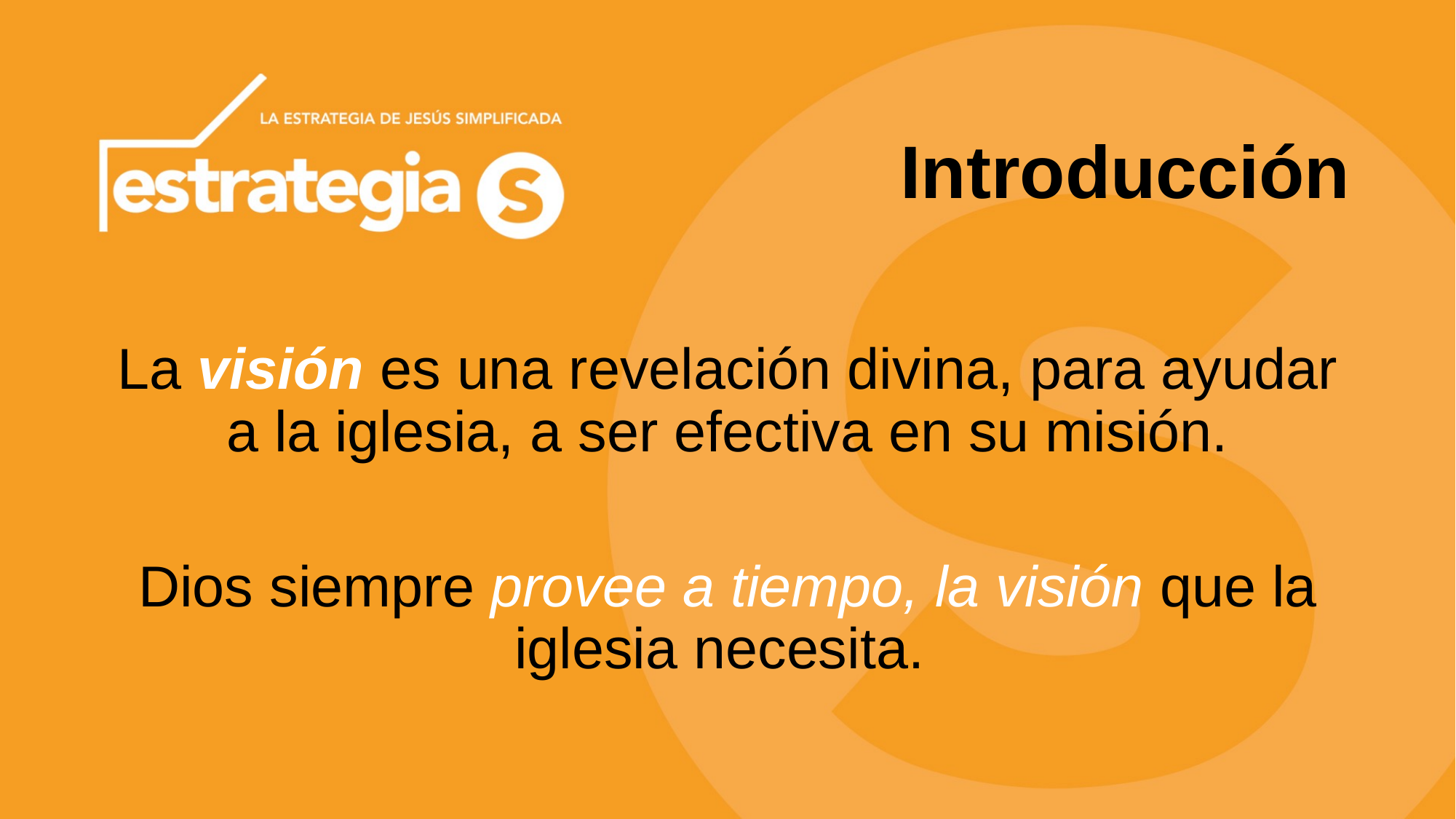

# Introducción
La visión es una revelación divina, para ayudar a la iglesia, a ser efectiva en su misión.

Dios siempre provee a tiempo, la visión que la iglesia necesita.